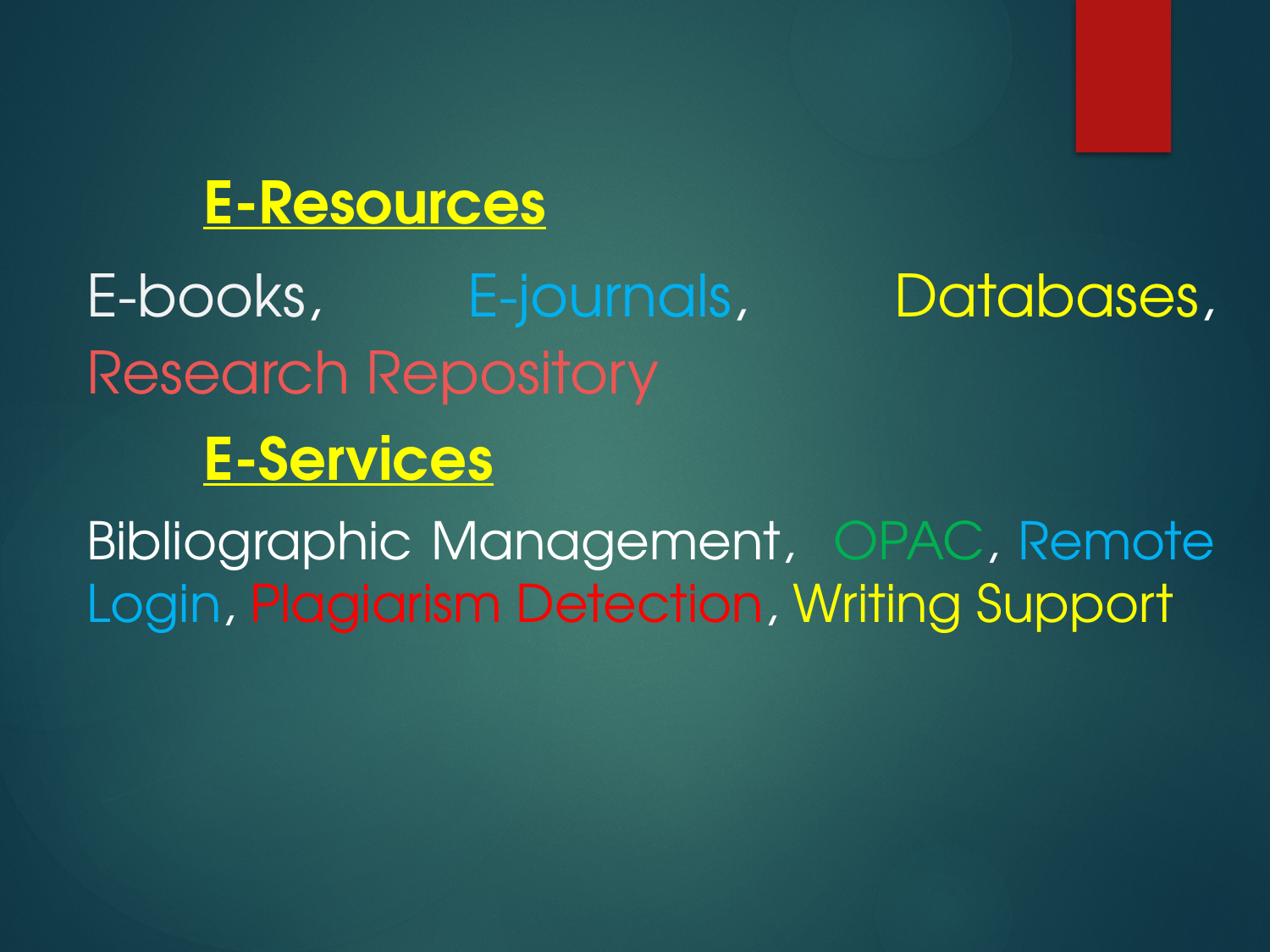

E-Resources
E-books, E-journals, Databases, Research Repository
							E-Services
Bibliographic Management,  OPAC, Remote Login, Plagiarism Detection, Writing Support